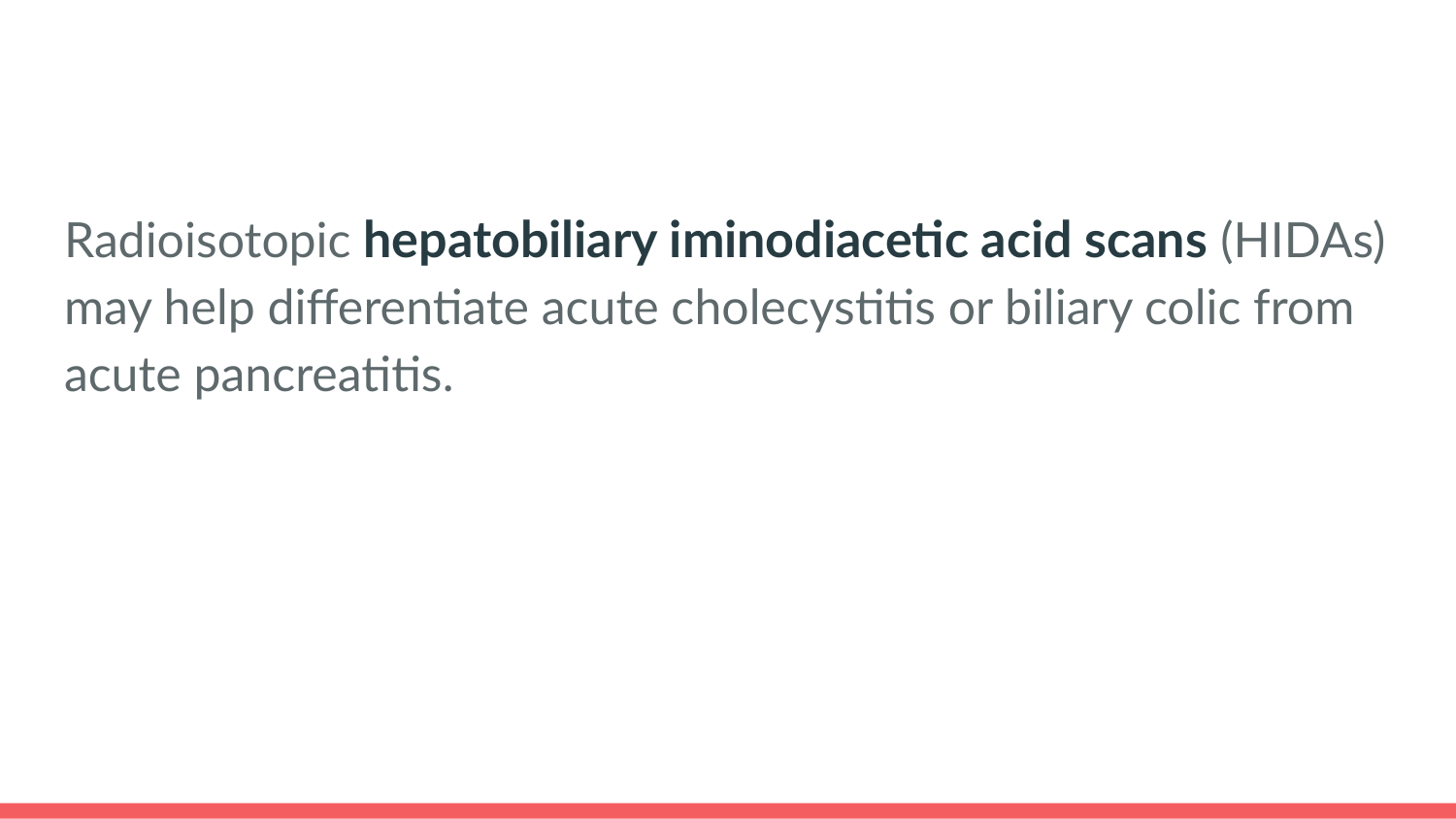

Radioisotopic hepatobiliary iminodiacetic acid scans (HIDAs) may help differentiate acute cholecystitis or biliary colic from acute pancreatitis.